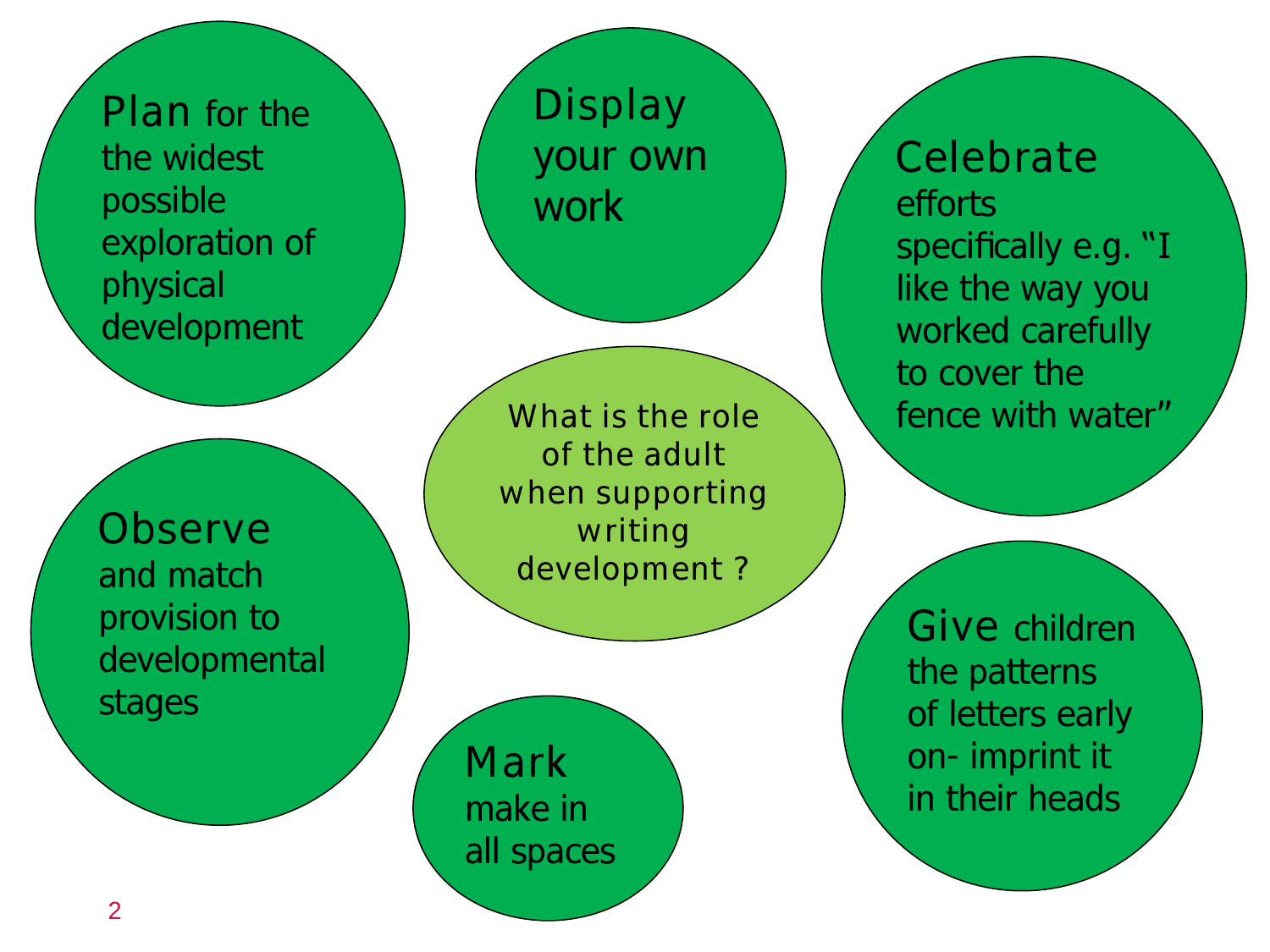

Plan for the  the widest possible exploration of physical development
Display your own work
Celebrate efforts specifically e.g. “I like the way you worked carefully to cover the fence with water”
What is the role of the adult when supporting writing development ?
Observe and match provision to developmental stages
Give children the patterns of letters early on- imprint it in their heads
Mark make in all spaces

2